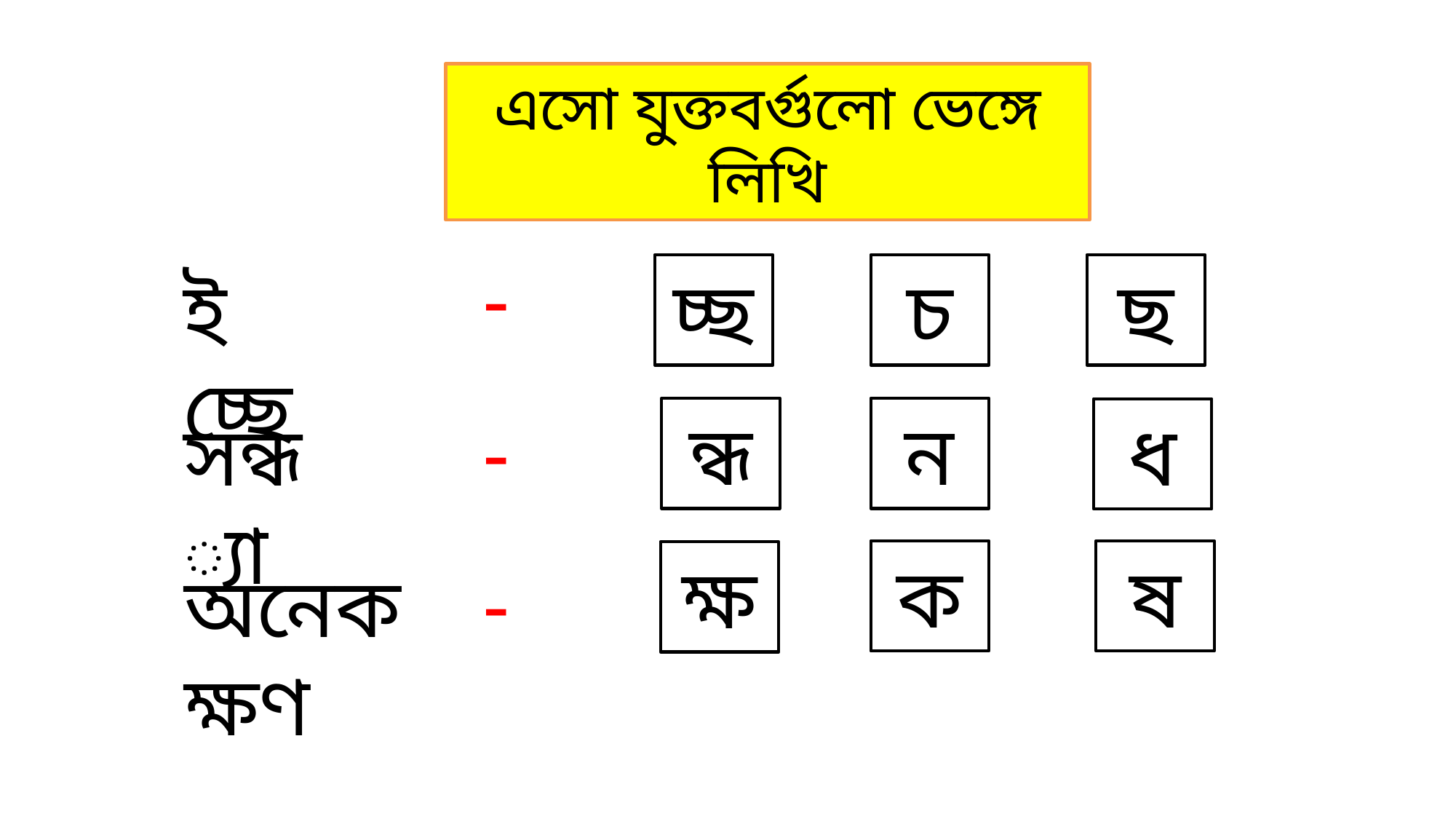

এসো যুক্তবর্গুলো ভেঙ্গে লিখি
-
ইচ্ছে
চ্ছ

চ

ছ

-
ন্ধ

ন

সন্ধ্যা
ধ

ক

ষ

ক্ষ

-
অনেকক্ষণ